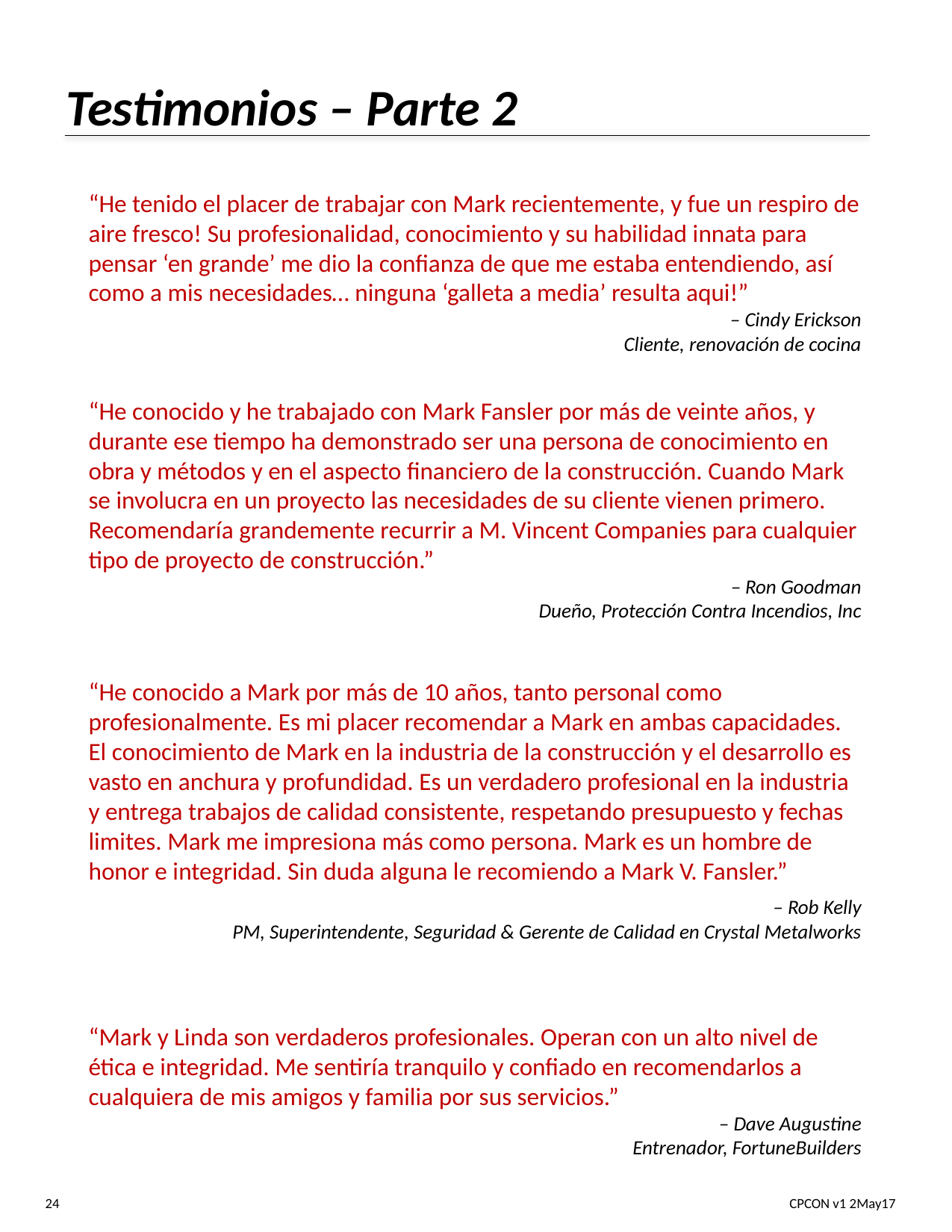

# Testimonios – Parte 2
“He tenido el placer de trabajar con Mark recientemente, y fue un respiro de aire fresco! Su profesionalidad, conocimiento y su habilidad innata para pensar ‘en grande’ me dio la confianza de que me estaba entendiendo, así como a mis necesidades… ninguna ‘galleta a media’ resulta aqui!”
– Cindy Erickson
Cliente, renovación de cocina

“He conocido y he trabajado con Mark Fansler por más de veinte años, y durante ese tiempo ha demonstrado ser una persona de conocimiento en obra y métodos y en el aspecto financiero de la construcción. Cuando Mark se involucra en un proyecto las necesidades de su cliente vienen primero. Recomendaría grandemente recurrir a M. Vincent Companies para cualquier tipo de proyecto de construcción.”
– Ron Goodman
Dueño, Protección Contra Incendios, Inc

“He conocido a Mark por más de 10 años, tanto personal como profesionalmente. Es mi placer recomendar a Mark en ambas capacidades. El conocimiento de Mark en la industria de la construcción y el desarrollo es vasto en anchura y profundidad. Es un verdadero profesional en la industria y entrega trabajos de calidad consistente, respetando presupuesto y fechas limites. Mark me impresiona más como persona. Mark es un hombre de honor e integridad. Sin duda alguna le recomiendo a Mark V. Fansler.”
– Rob Kelly
PM, Superintendente, Seguridad & Gerente de Calidad en Crystal Metalworks

“Mark y Linda son verdaderos profesionales. Operan con un alto nivel de ética e integridad. Me sentiría tranquilo y confiado en recomendarlos a cualquiera de mis amigos y familia por sus servicios.”
– Dave Augustine
Entrenador, FortuneBuilders

24	CPCON v1 2May17